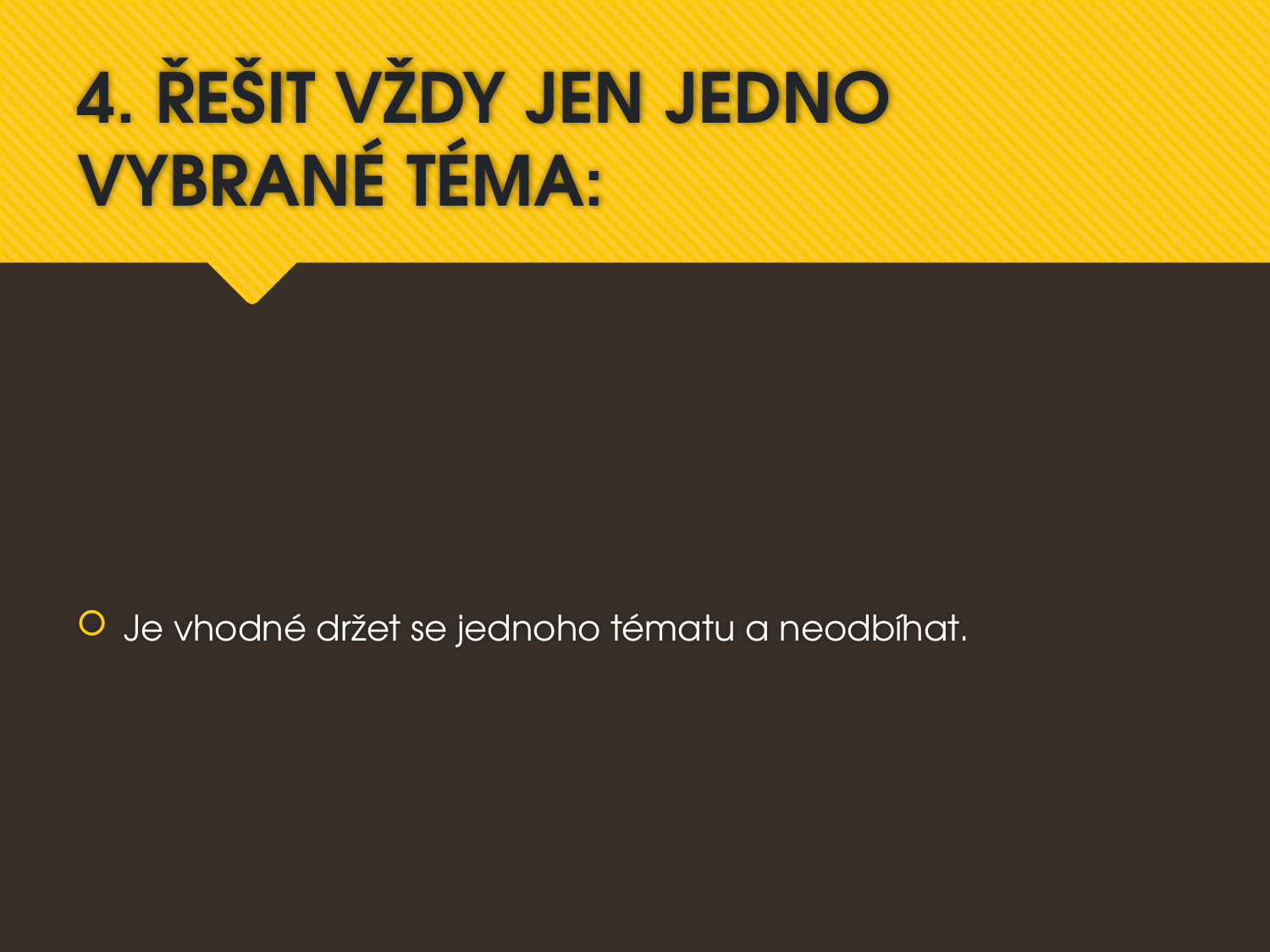

# 4. ŘEŠIT VŽDY JEN JEDNO VYBRANÉ TÉMA:
Je vhodné držet se jednoho tématu a neodbíhat.